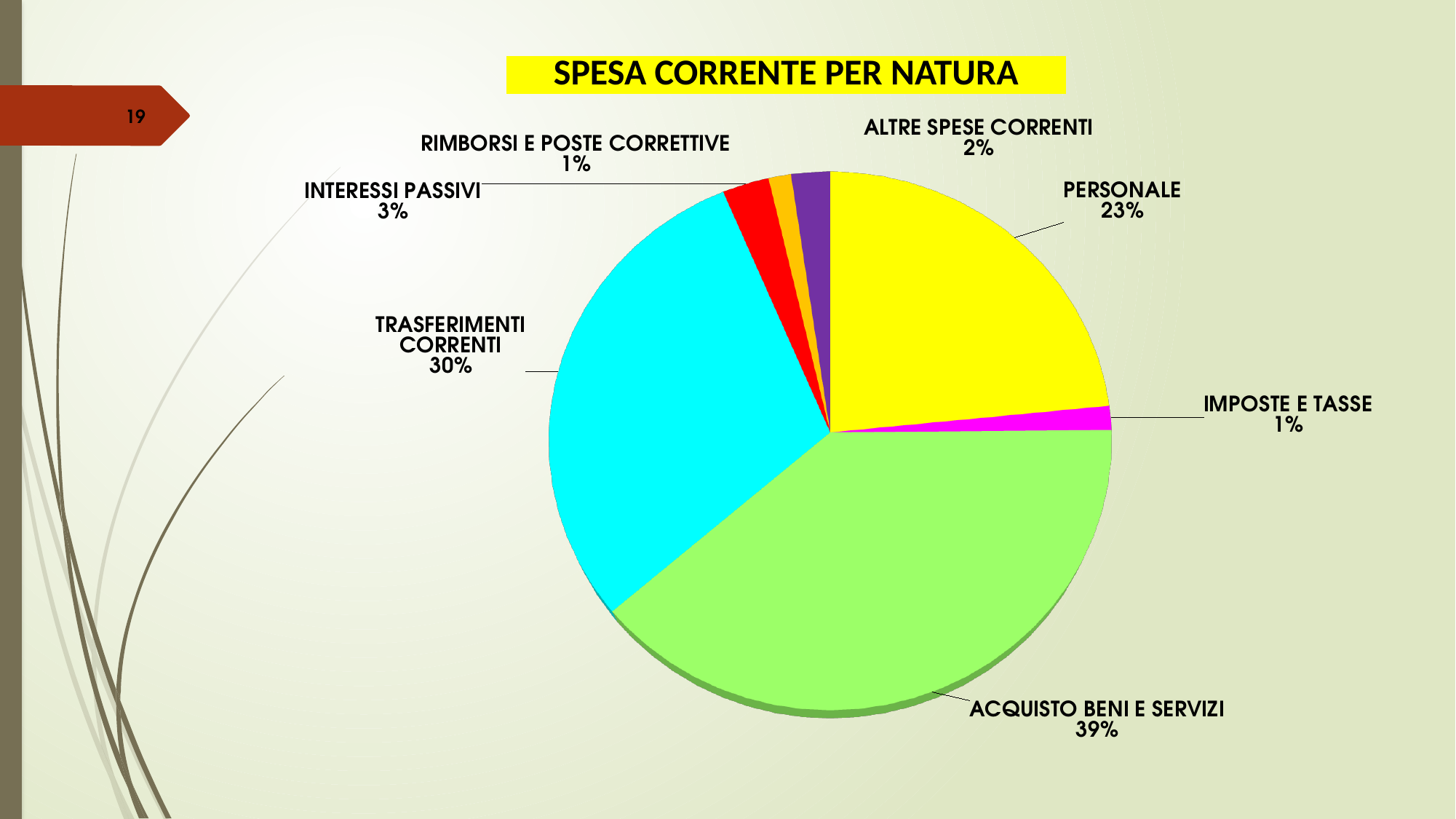

| SPESA CORRENTE PER NATURA |
| --- |
19

[unsupported chart]